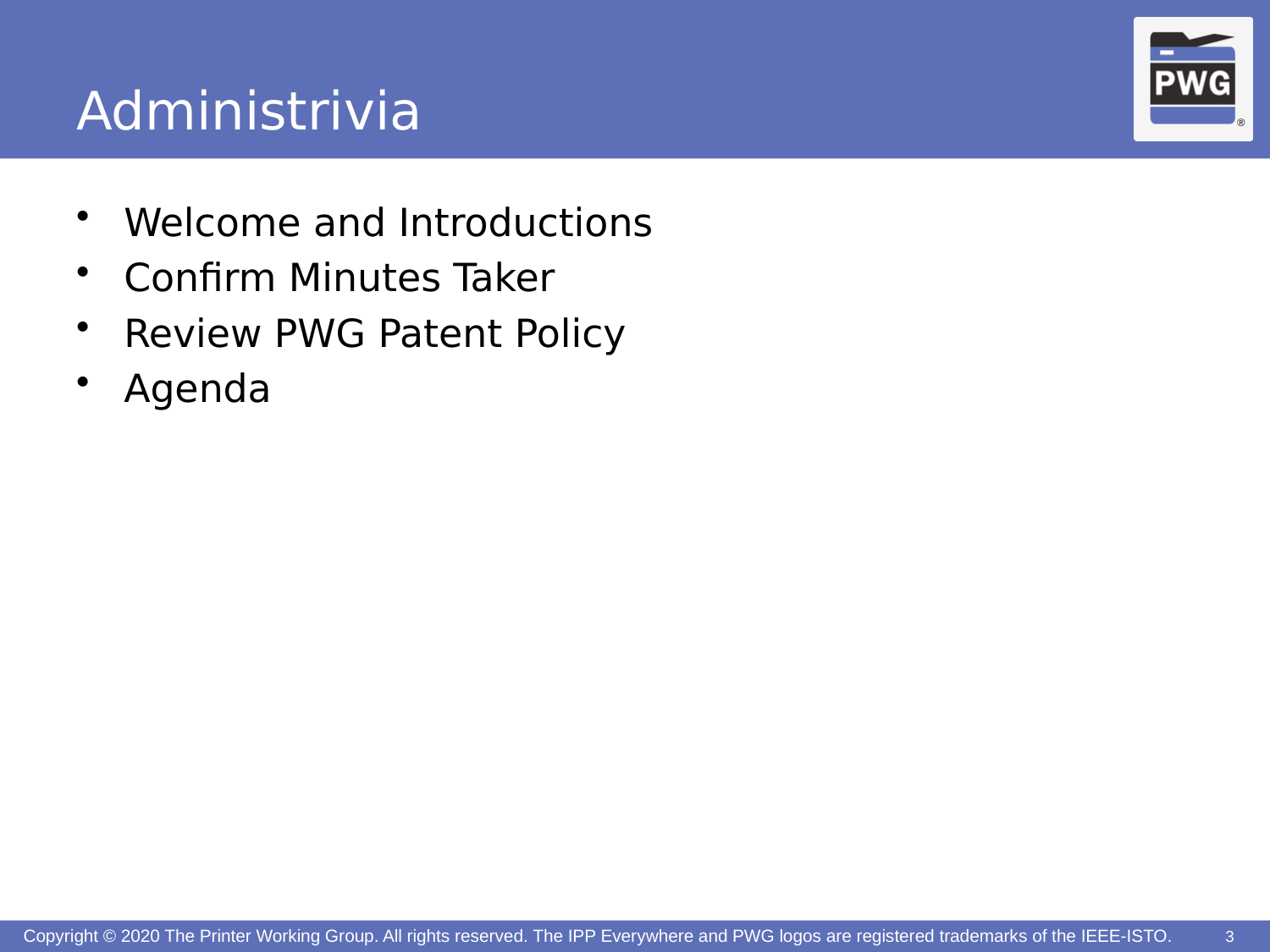

# Administrivia
Welcome and Introductions
Confirm Minutes Taker
Review PWG Patent Policy
Agenda
3